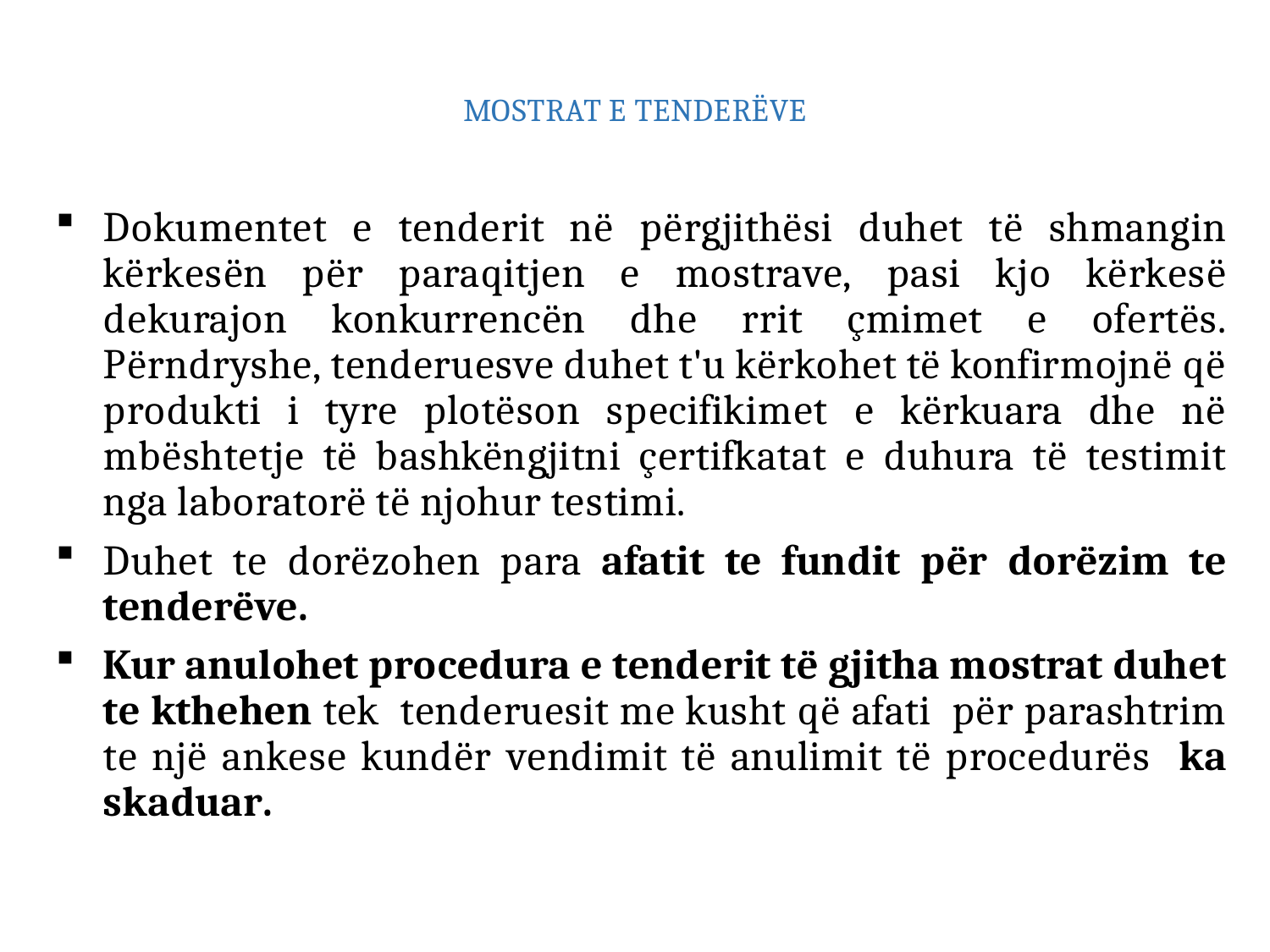

# MOSTRAT E TENDERËVE

Dokumentet e tenderit në përgjithësi duhet të shmangin kërkesën për paraqitjen e mostrave, pasi kjo kërkesë dekurajon konkurrencën dhe rrit çmimet e ofertës. Përndryshe, tenderuesve duhet t'u kërkohet të konfirmojnë që produkti i tyre plotëson specifikimet e kërkuara dhe në mbështetje të bashkëngjitni çertifkatat e duhura të testimit nga laboratorë të njohur testimi.
Duhet te dorëzohen para afatit te fundit për dorëzim te tenderëve.
Kur anulohet procedura e tenderit të gjitha mostrat duhet te kthehen tek  tenderuesit me kusht që afati  për parashtrim te një ankese kundër vendimit të anulimit të procedurës  ka skaduar.